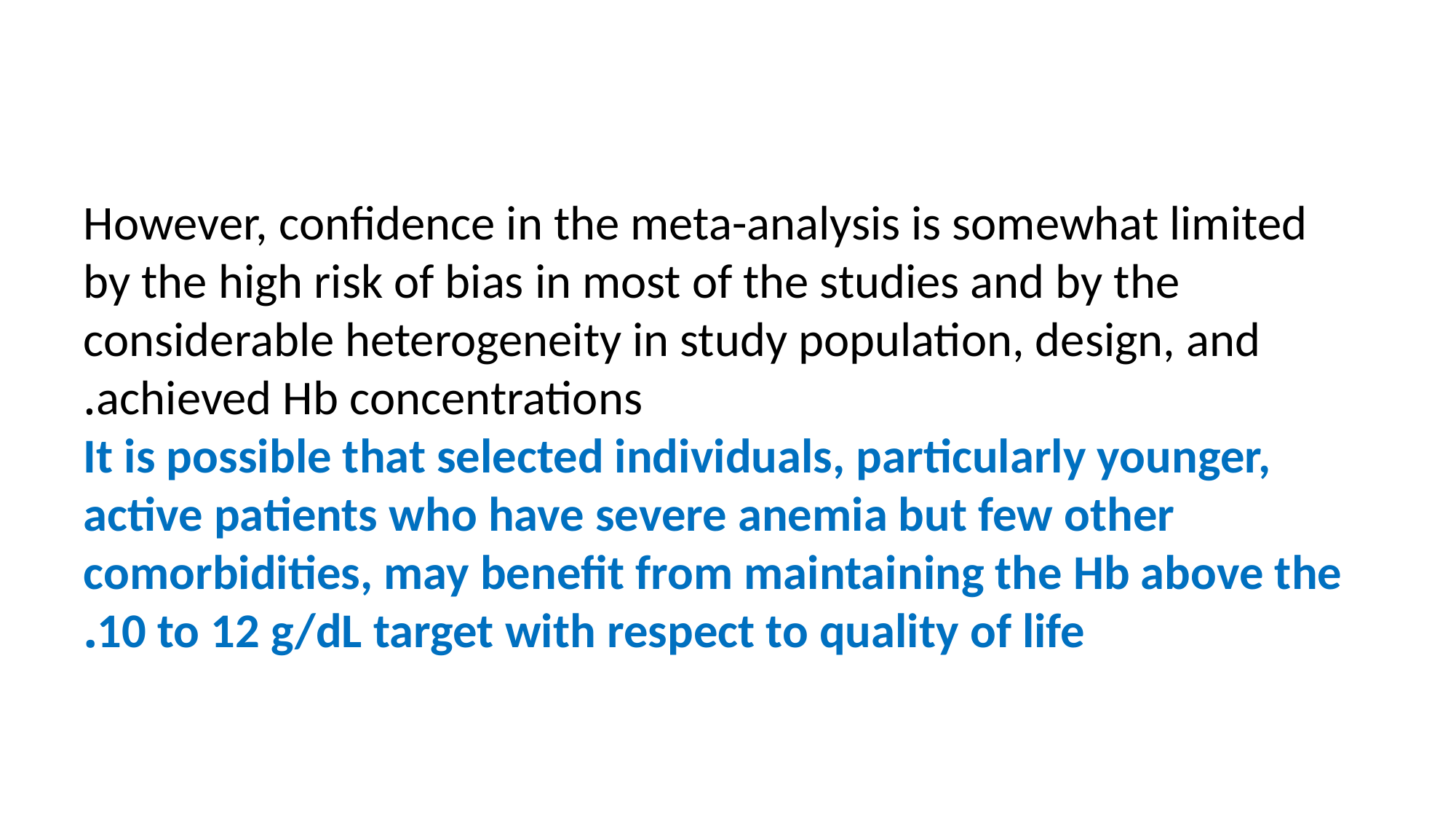

#
However, confidence in the meta-analysis is somewhat limited by the high risk of bias in most of the studies and by the considerable heterogeneity in study population, design, and achieved Hb concentrations.
It is possible that selected individuals, particularly younger, active patients who have severe anemia but few other comorbidities, may benefit from maintaining the Hb above the 10 to 12 g/dL target with respect to quality of life.